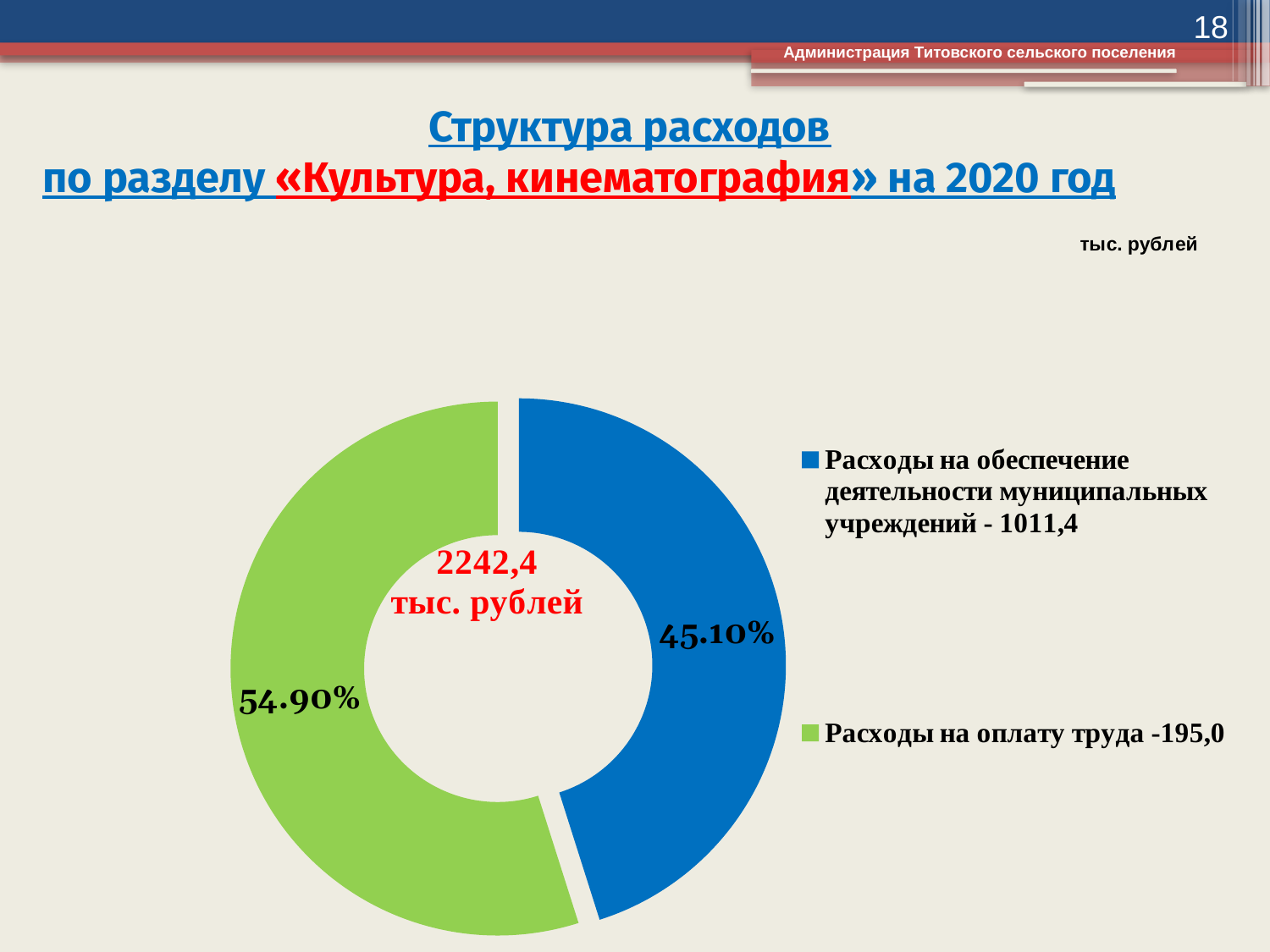

18
Администрация Титовского сельского поселения
# Структура расходов по разделу «Культура, кинематография» на 2020 год

### Chart

| Category | Столбец1 |
|---|---|
| Расходы на обеспечение деятельности муниципальных учреждений - 1011,4 | 1011.4 |
|  | None |
| Расходы на оплату труда -195,0 | 1231.0 |